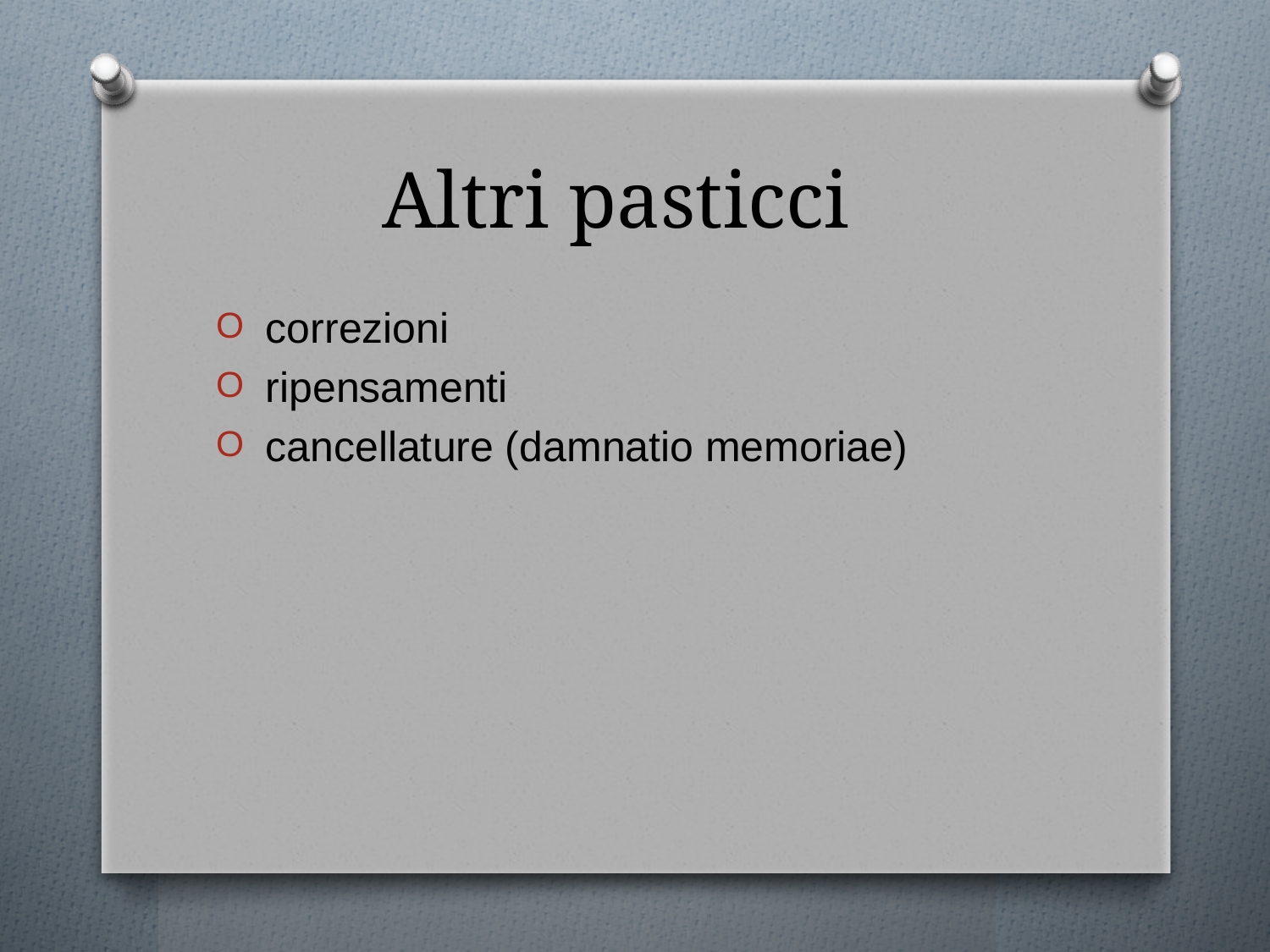

# Altri pasticci
 correzioni
 ripensamenti
 cancellature (damnatio memoriae)